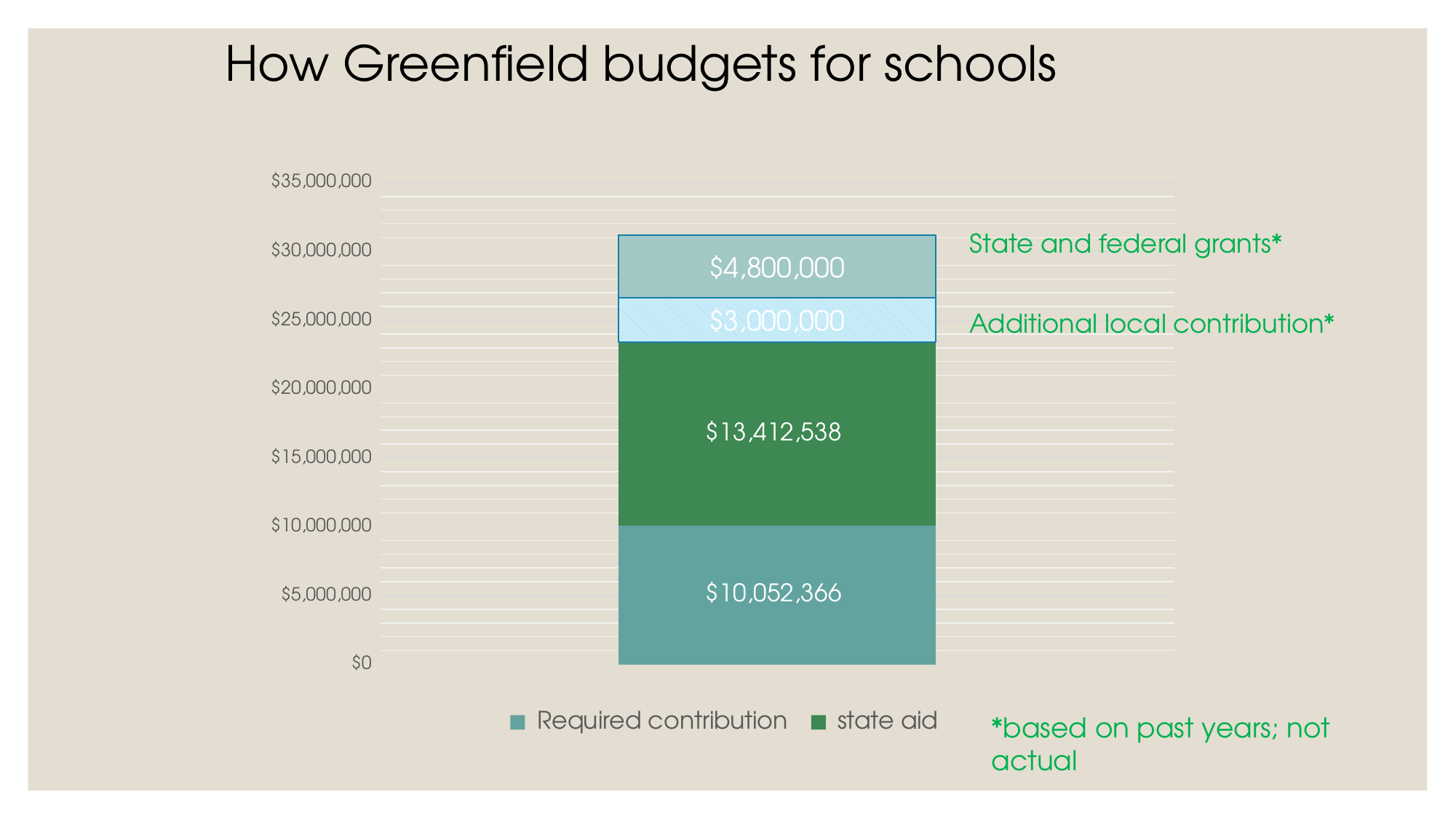

How Greenfield budgets for schools
#

### Chart

| Category |  Required contribution  |  state aid  |
|---|---|---|
| Greenfield | 10052366.0 | 13412538.0 |
State and federal grants*
$4,800,000
$3,000,000
Additional local contribution*
*based on past years; not actual